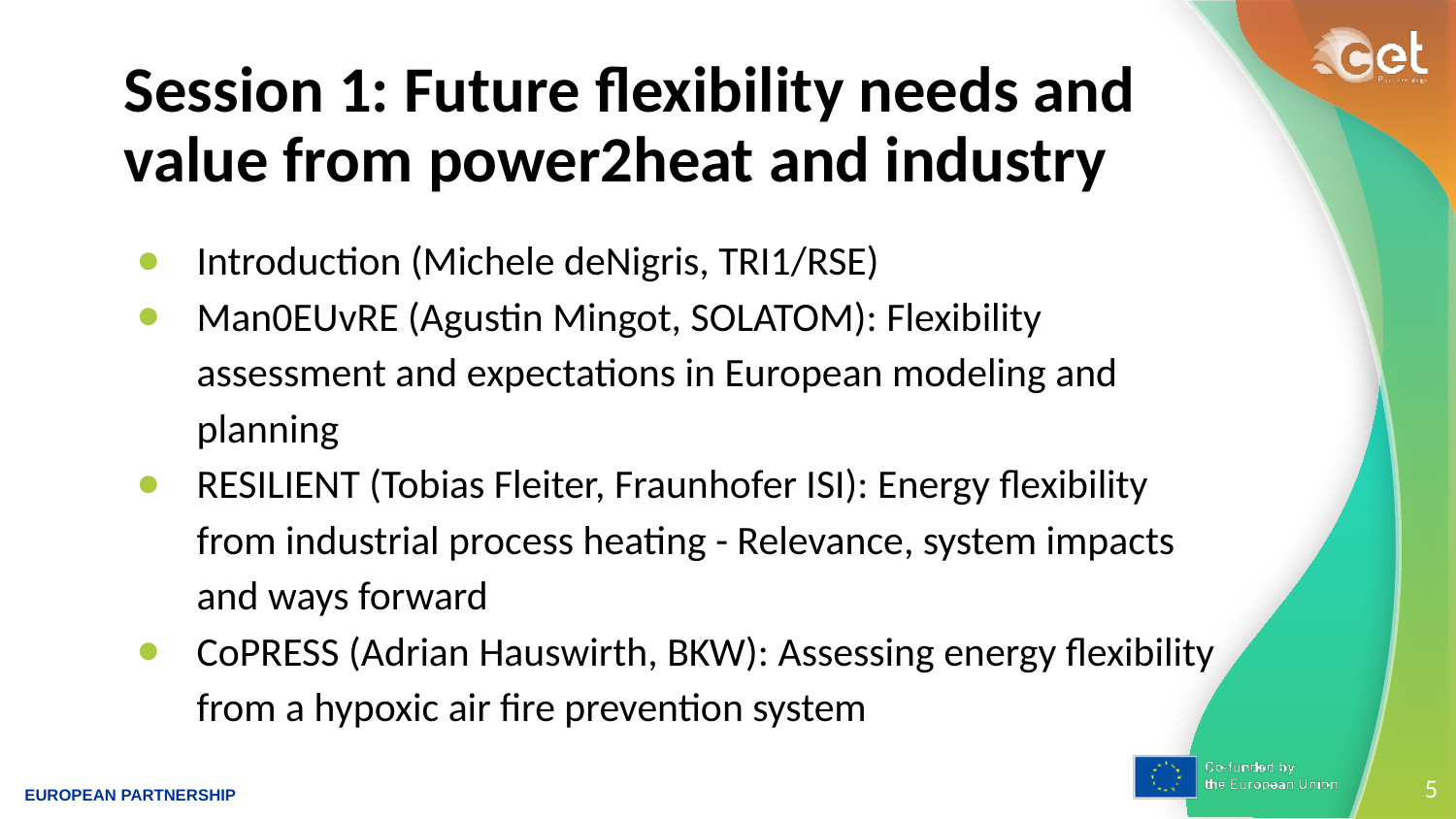

# Session 1: Future flexibility needs and value from power2heat and industry
Introduction (Michele deNigris, TRI1/RSE)
Man0EUvRE (Agustin Mingot, SOLATOM): Flexibility assessment and expectations in European modeling and planning
RESILIENT (Tobias Fleiter, Fraunhofer ISI): Energy flexibility from industrial process heating - Relevance, system impacts and ways forward
CoPRESS (Adrian Hauswirth, BKW): Assessing energy flexibility from a hypoxic air fire prevention system

5